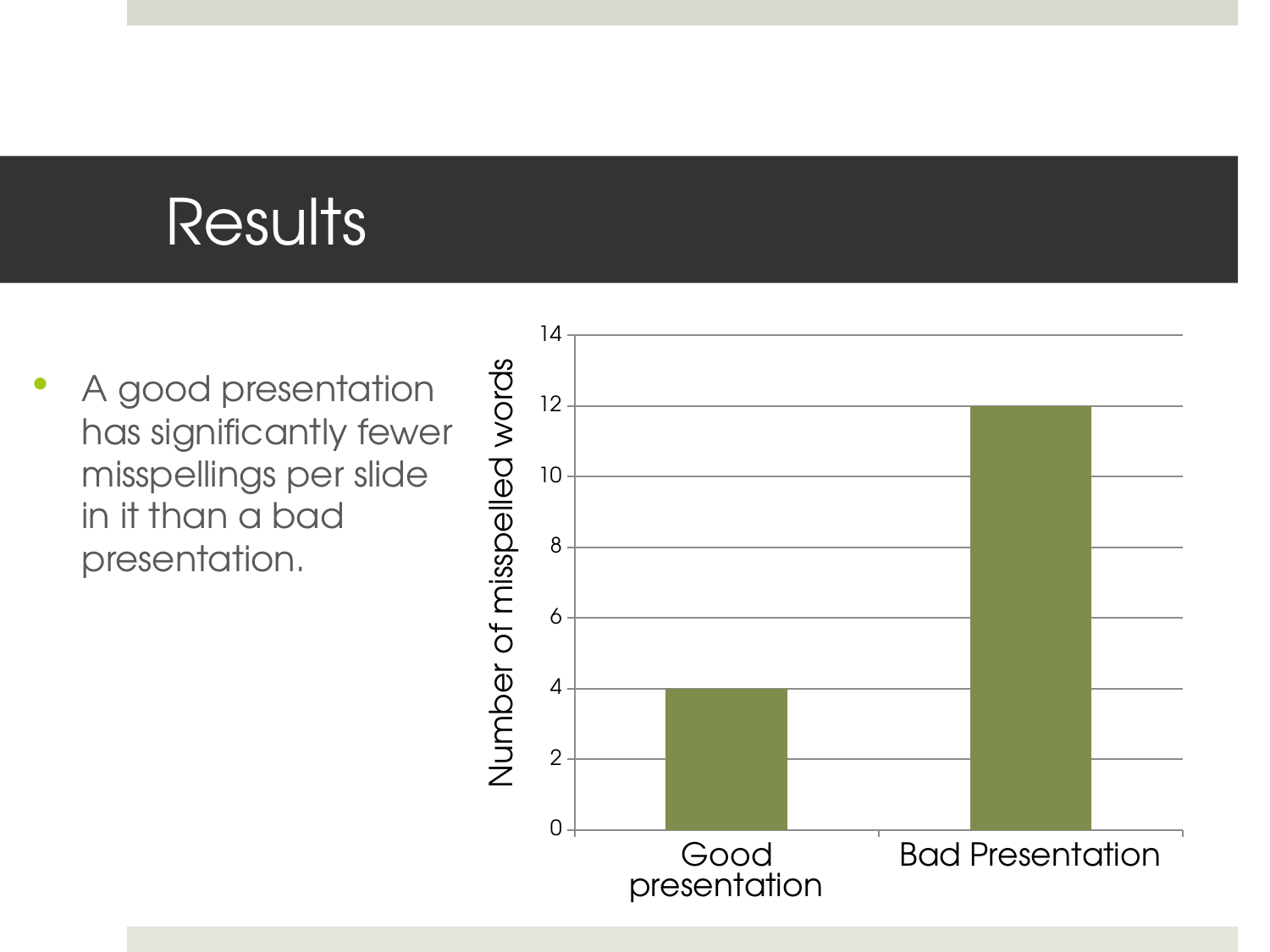

# Results

### Chart

| Category | Pictures |
|---|---|
| Good presentation | 4.0 |
| Bad Presentation | 12.0 |
A good presentation has significantly fewer misspellings per slide in it than a bad presentation.

Number of misspelled words